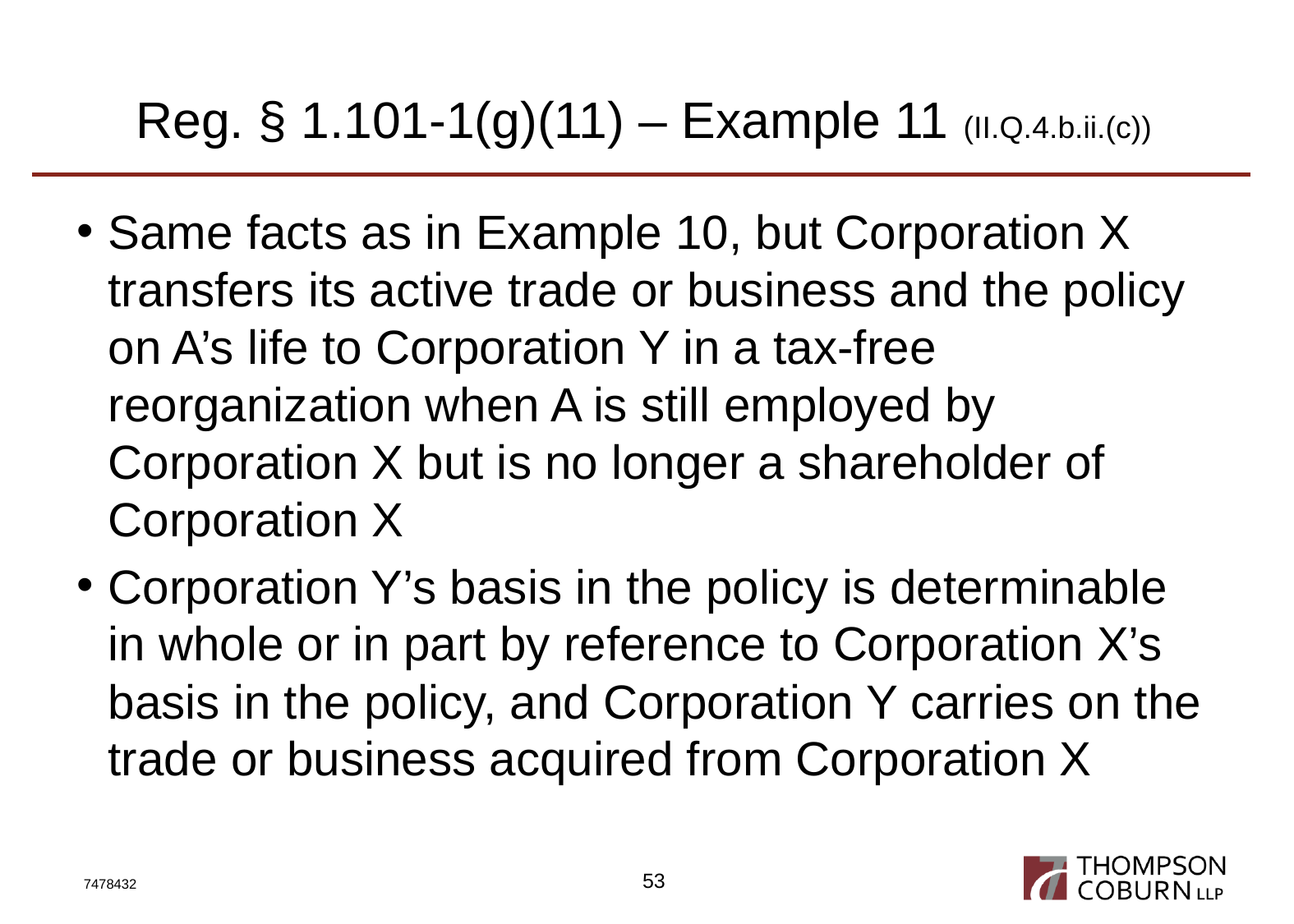

# Reg. § 1.101-1(g)(11) – Example 11 (II.Q.4.b.ii.(c))
Same facts as in Example 10, but Corporation X transfers its active trade or business and the policy on A’s life to Corporation Y in a tax-free reorganization when A is still employed by Corporation X but is no longer a shareholder of Corporation X
Corporation Y’s basis in the policy is determinable in whole or in part by reference to Corporation X’s basis in the policy, and Corporation Y carries on the trade or business acquired from Corporation X